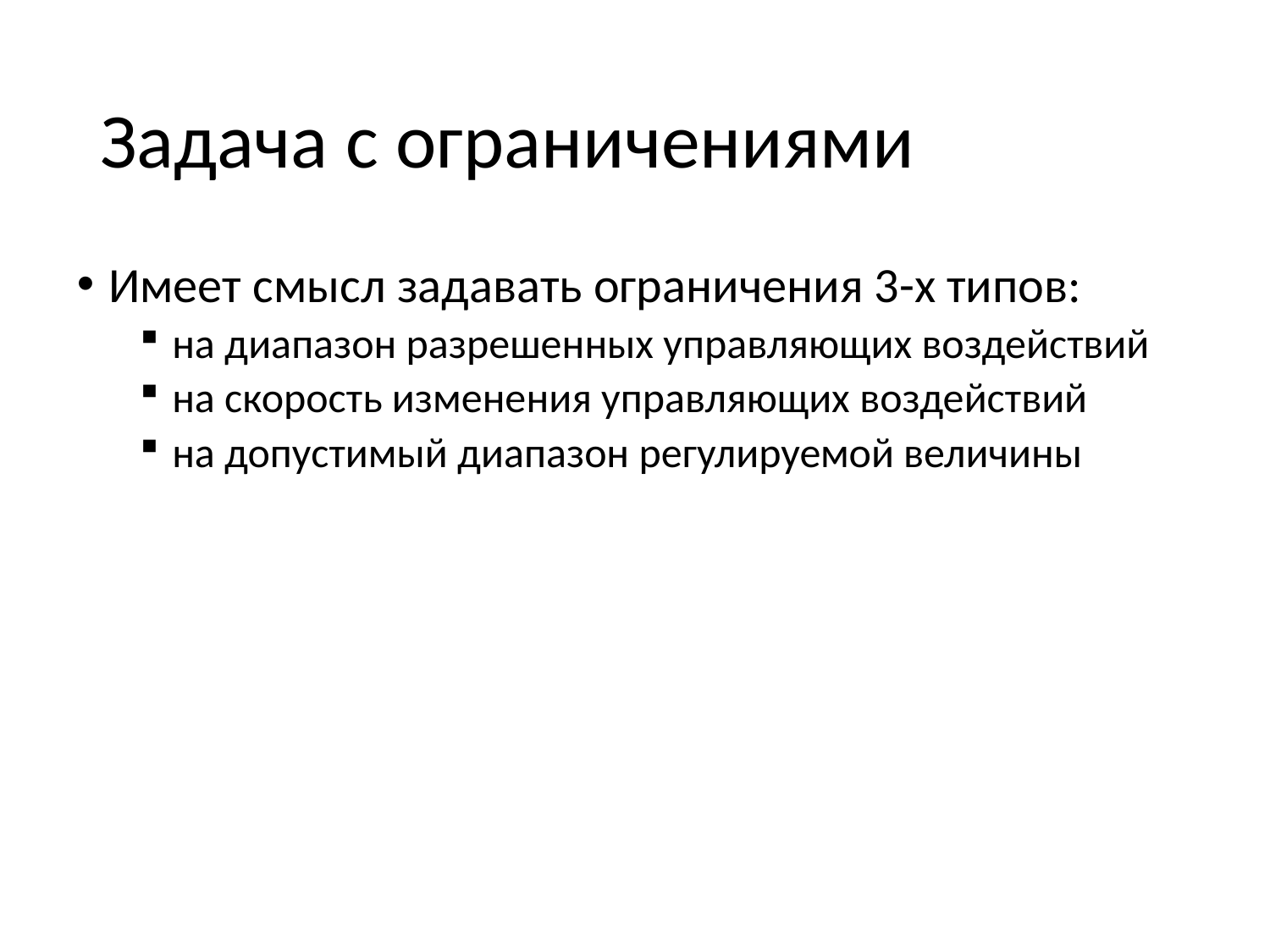

# Задача с ограничениями
Имеет смысл задавать ограничения 3-х типов:
на диапазон разрешенных управляющих воздействий
на скорость изменения управляющих воздействий
на допустимый диапазон регулируемой величины